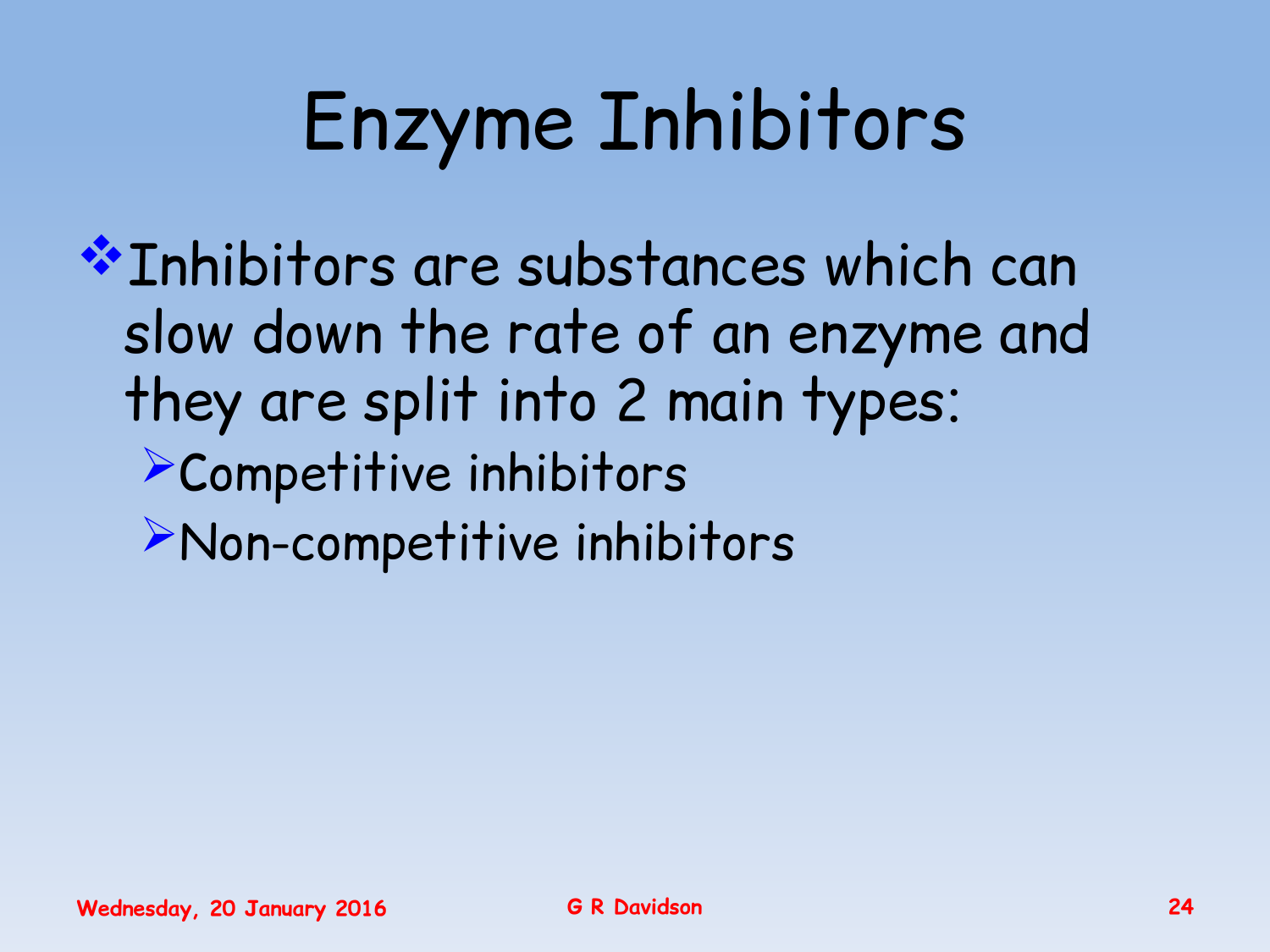

# Enzyme Inhibitors
Inhibitors are substances which can slow down the rate of an enzyme and they are split into 2 main types:
Competitive inhibitors
Non-competitive inhibitors
Wednesday, 20 January 2016
G R Davidson
24